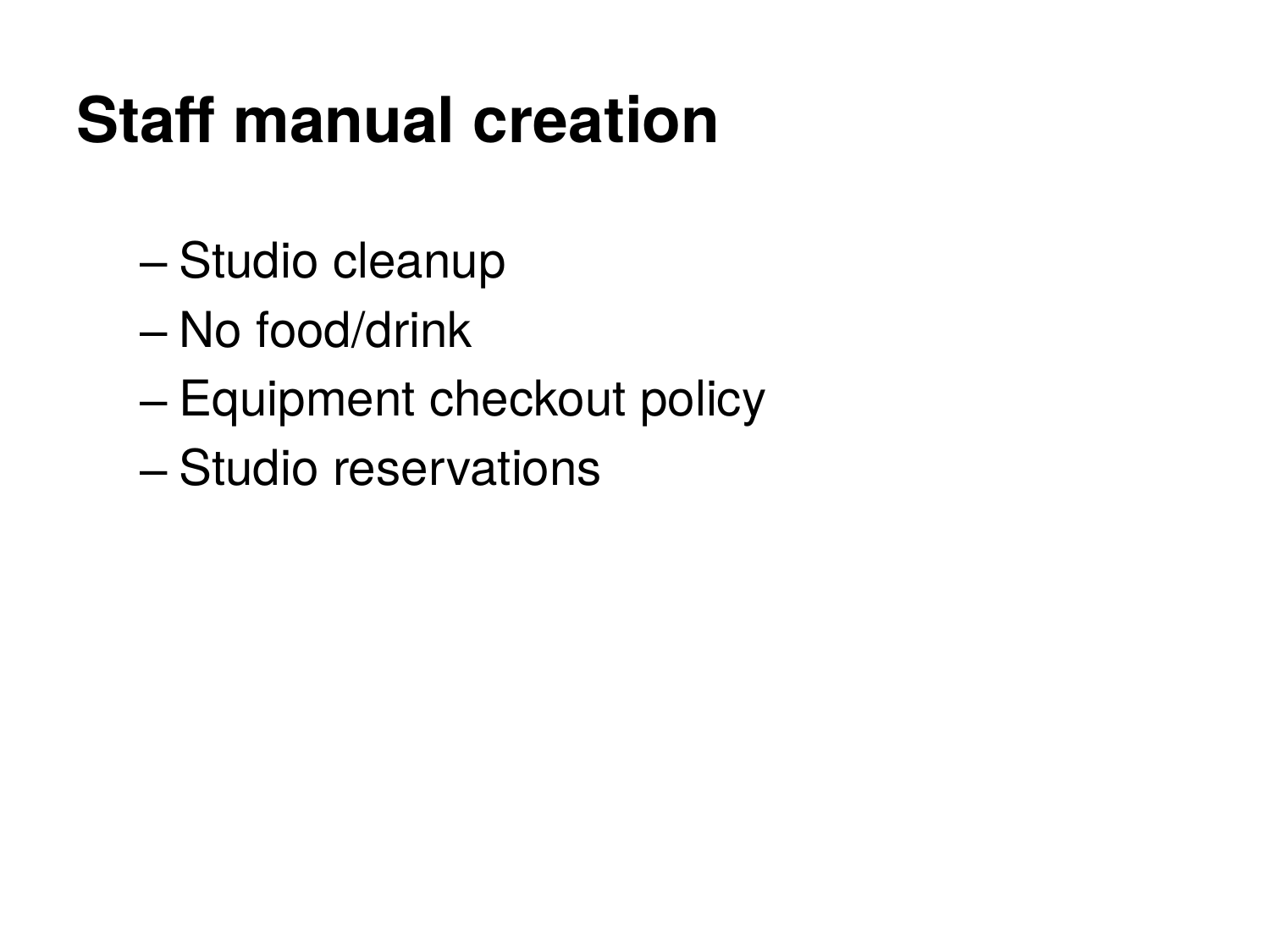

Staff manual creation
Studio cleanup
No food/drink
Equipment checkout policy
Studio reservations